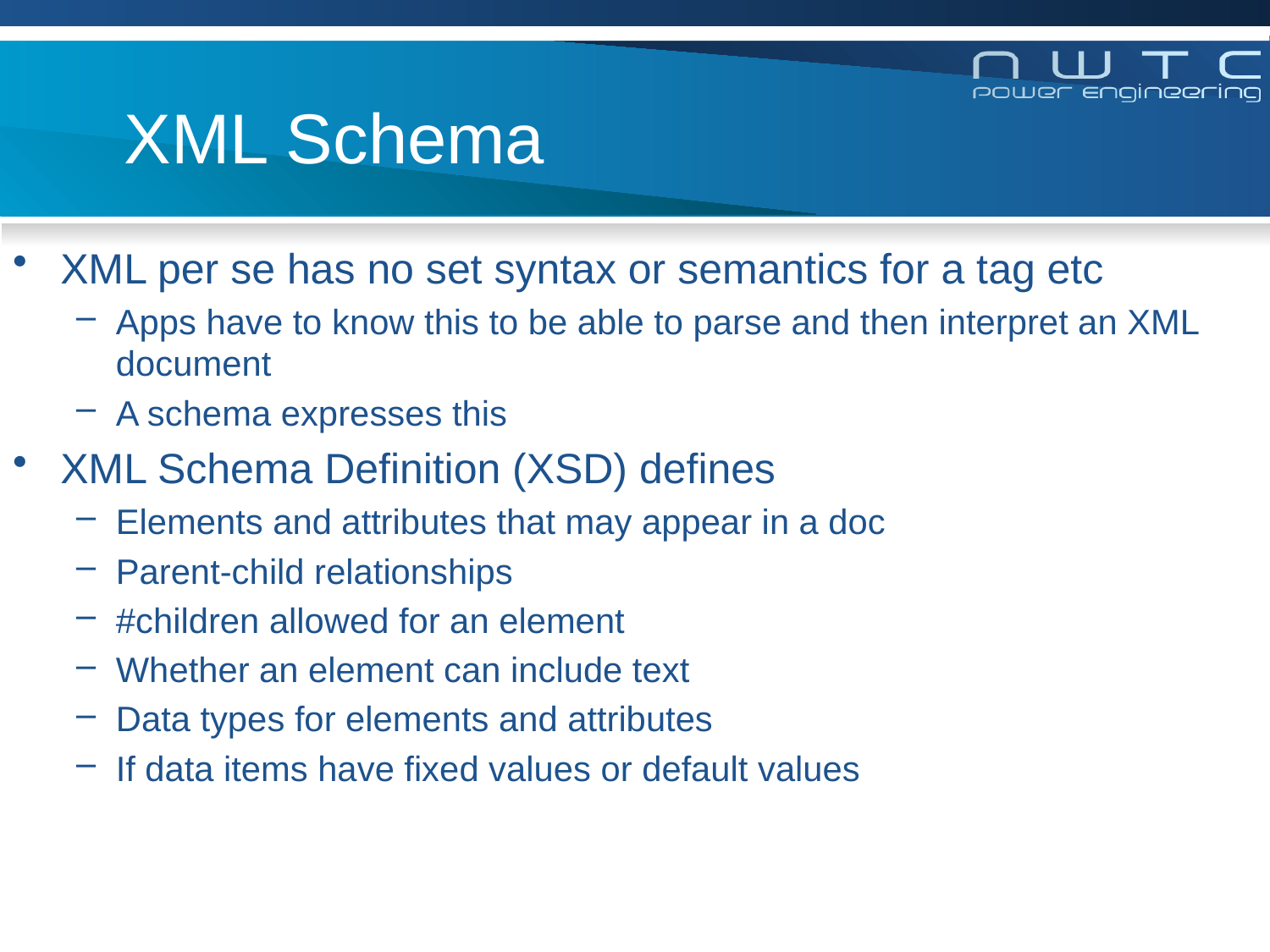

# XML Schema
XML per se has no set syntax or semantics for a tag etc
Apps have to know this to be able to parse and then interpret an XML document
A schema expresses this
XML Schema Definition (XSD) defines
Elements and attributes that may appear in a doc
Parent-child relationships
#children allowed for an element
Whether an element can include text
Data types for elements and attributes
If data items have fixed values or default values